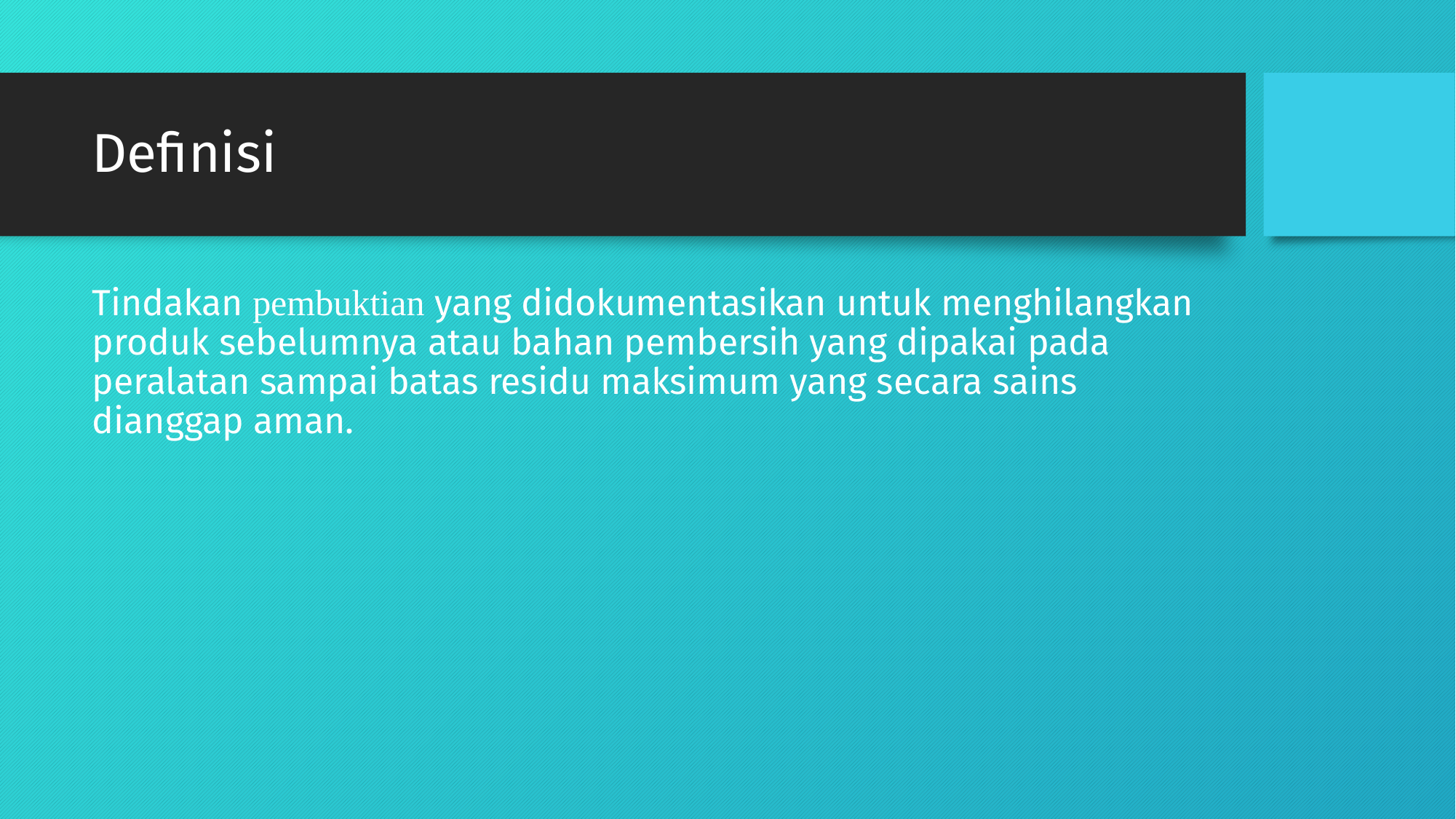

# Definisi
Tindakan pembuktian yang didokumentasikan untuk menghilangkan produk sebelumnya atau bahan pembersih yang dipakai pada peralatan sampai batas residu maksimum yang secara sains dianggap aman.